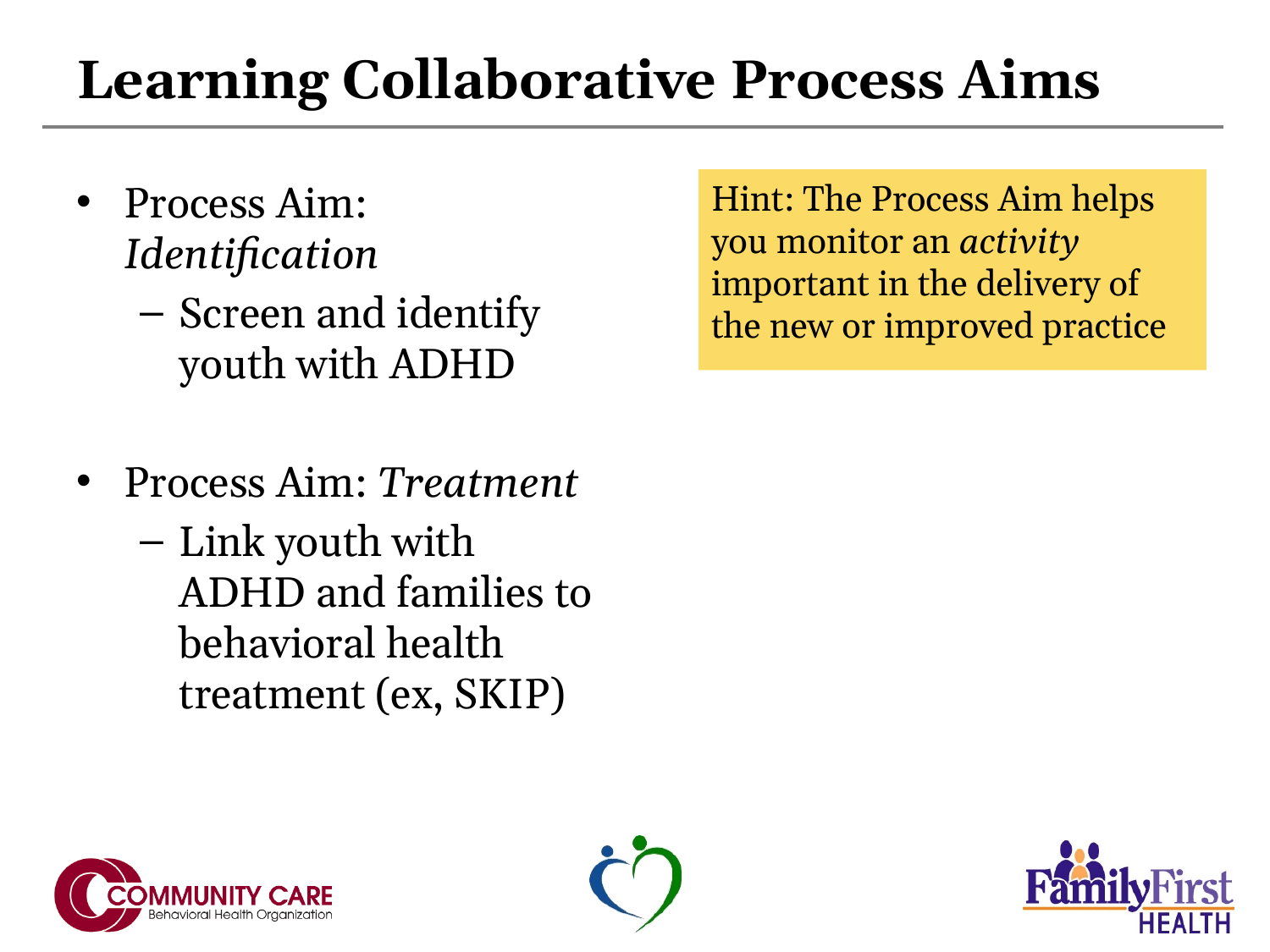

# Learning Collaborative Process Aims
Process Aim: Identification
Screen and identify youth with ADHD

Process Aim: Treatment
Link youth with ADHD and families to behavioral health treatment (ex, SKIP)
Hint: The Process Aim helps you monitor an activity important in the delivery of the new or improved practice